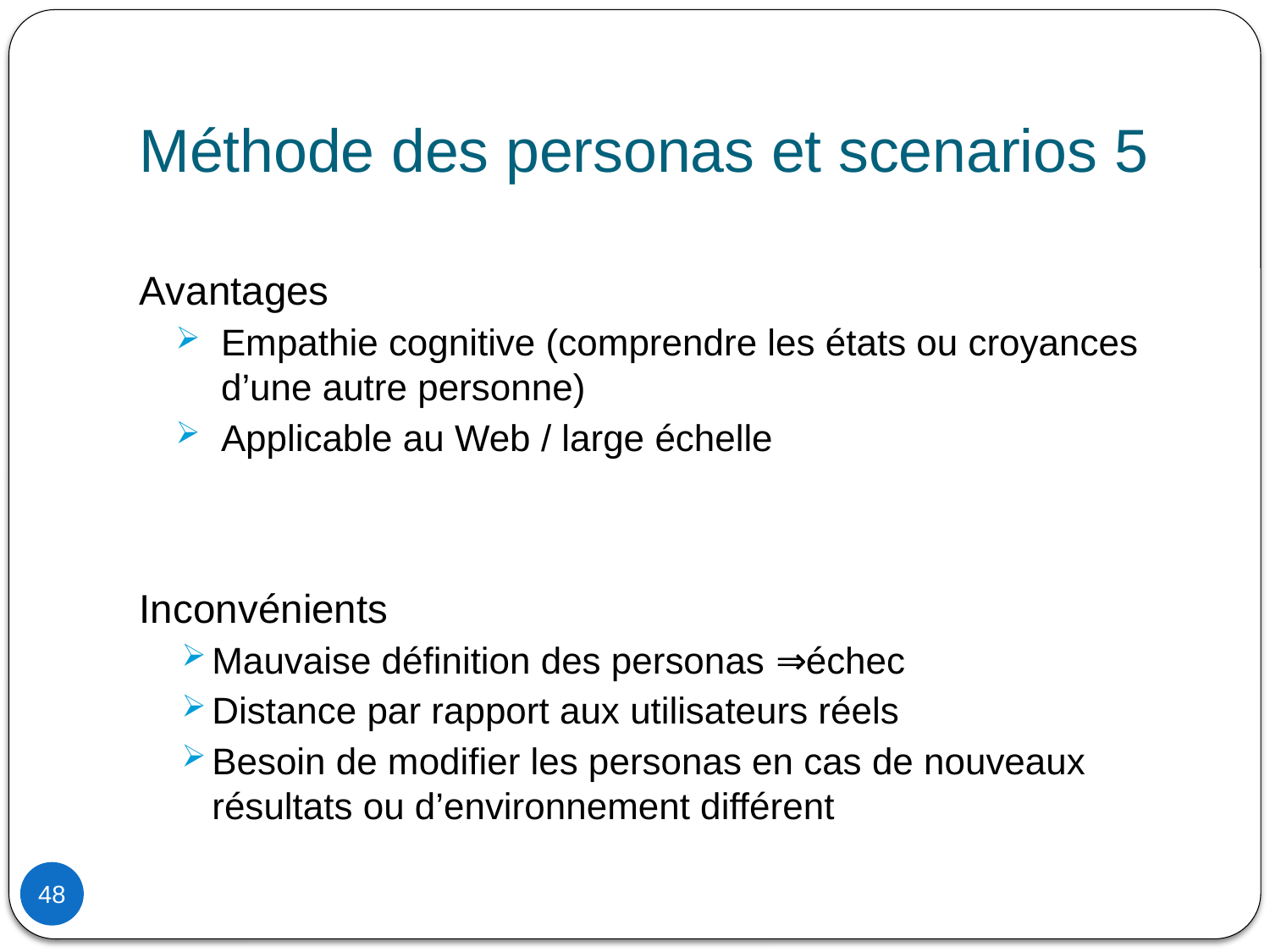

# Méthode des personas et scenarios 5

Avantages
Empathie cognitive (comprendre les états ou croyances d’une autre personne)
Applicable au Web / large échelle

Inconvénients
Mauvaise définition des personas ⇒échec
Distance par rapport aux utilisateurs réels
Besoin de modifier les personas en cas de nouveaux résultats ou d’environnement différent
48